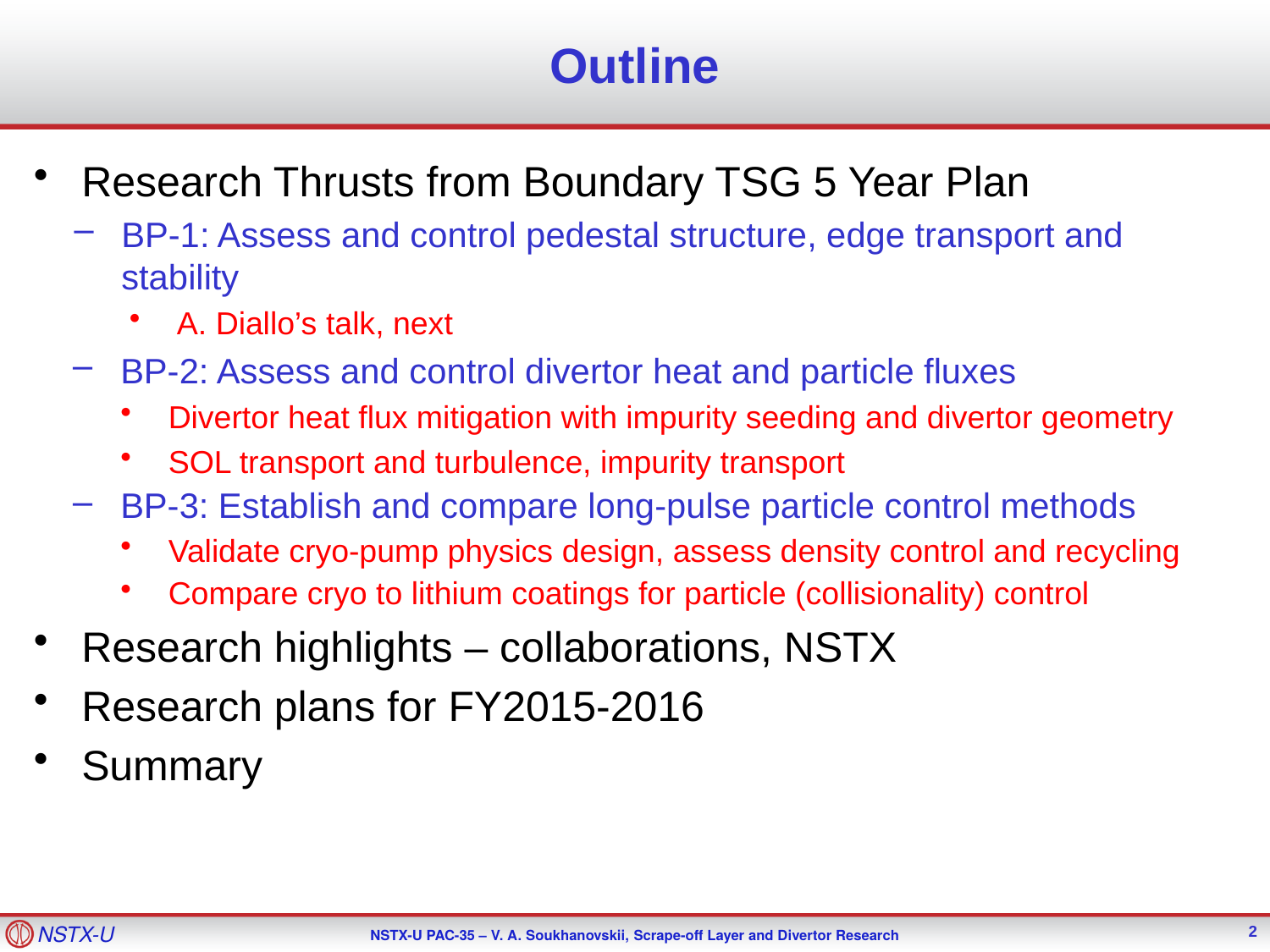

# Outline
Research Thrusts from Boundary TSG 5 Year Plan
BP-1: Assess and control pedestal structure, edge transport and stability
A. Diallo’s talk, next
BP-2: Assess and control divertor heat and particle fluxes
Divertor heat flux mitigation with impurity seeding and divertor geometry
SOL transport and turbulence, impurity transport
BP-3: Establish and compare long-pulse particle control methods
Validate cryo-pump physics design, assess density control and recycling
Compare cryo to lithium coatings for particle (collisionality) control
Research highlights – collaborations, NSTX
Research plans for FY2015-2016
Summary
2